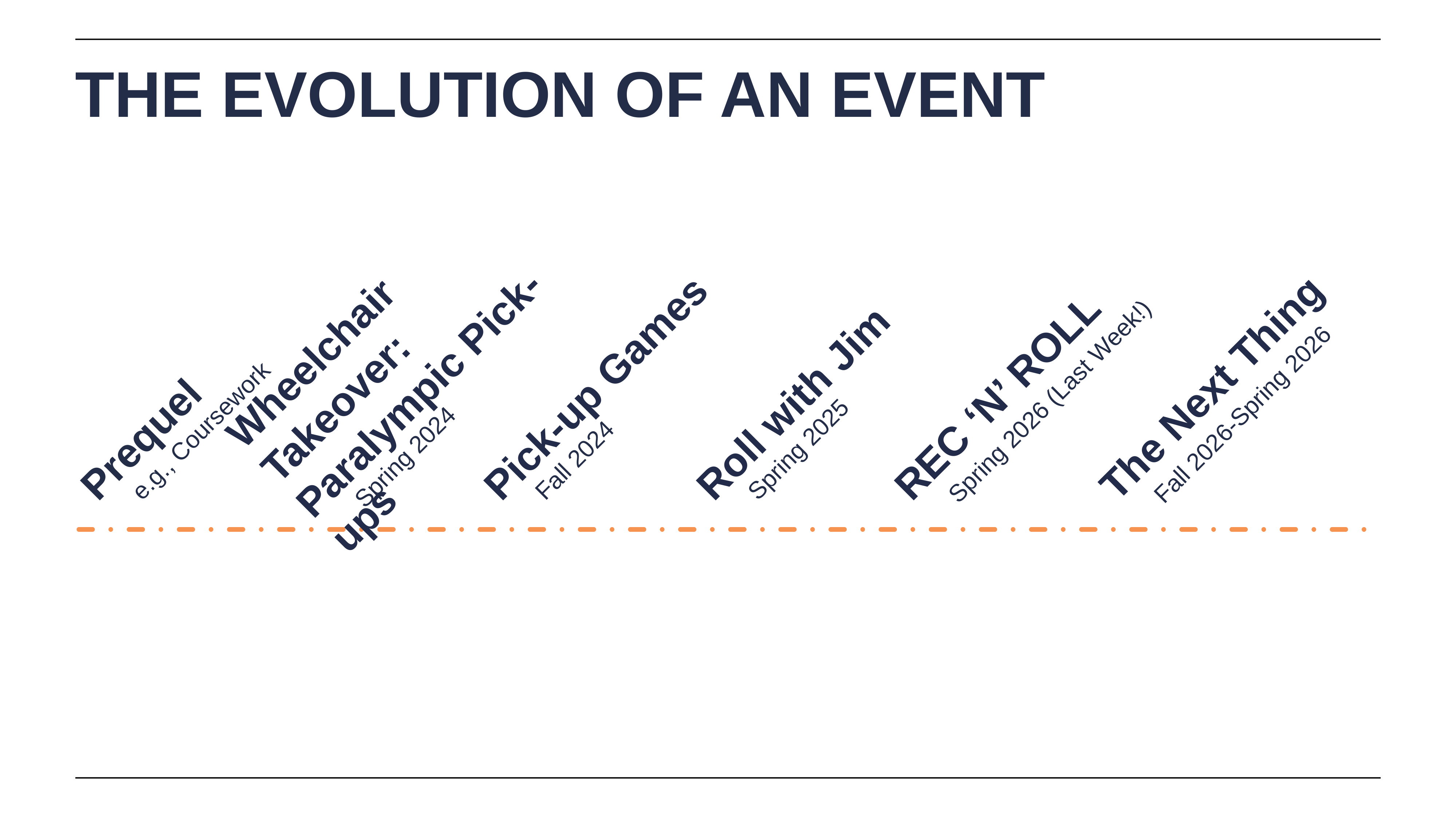

# THE EVOLUTION OF AN EVENT
Prequel
Wheelchair Takeover: Paralympic Pick-ups
Pick-up Games
Roll with Jim
REC ‘N’ ROLL
The Next Thing
Spring 2026 (Last Week!)
Fall 2026-Spring 2026
e.g., Coursework
Fall 2024
Spring 2025
Spring 2024